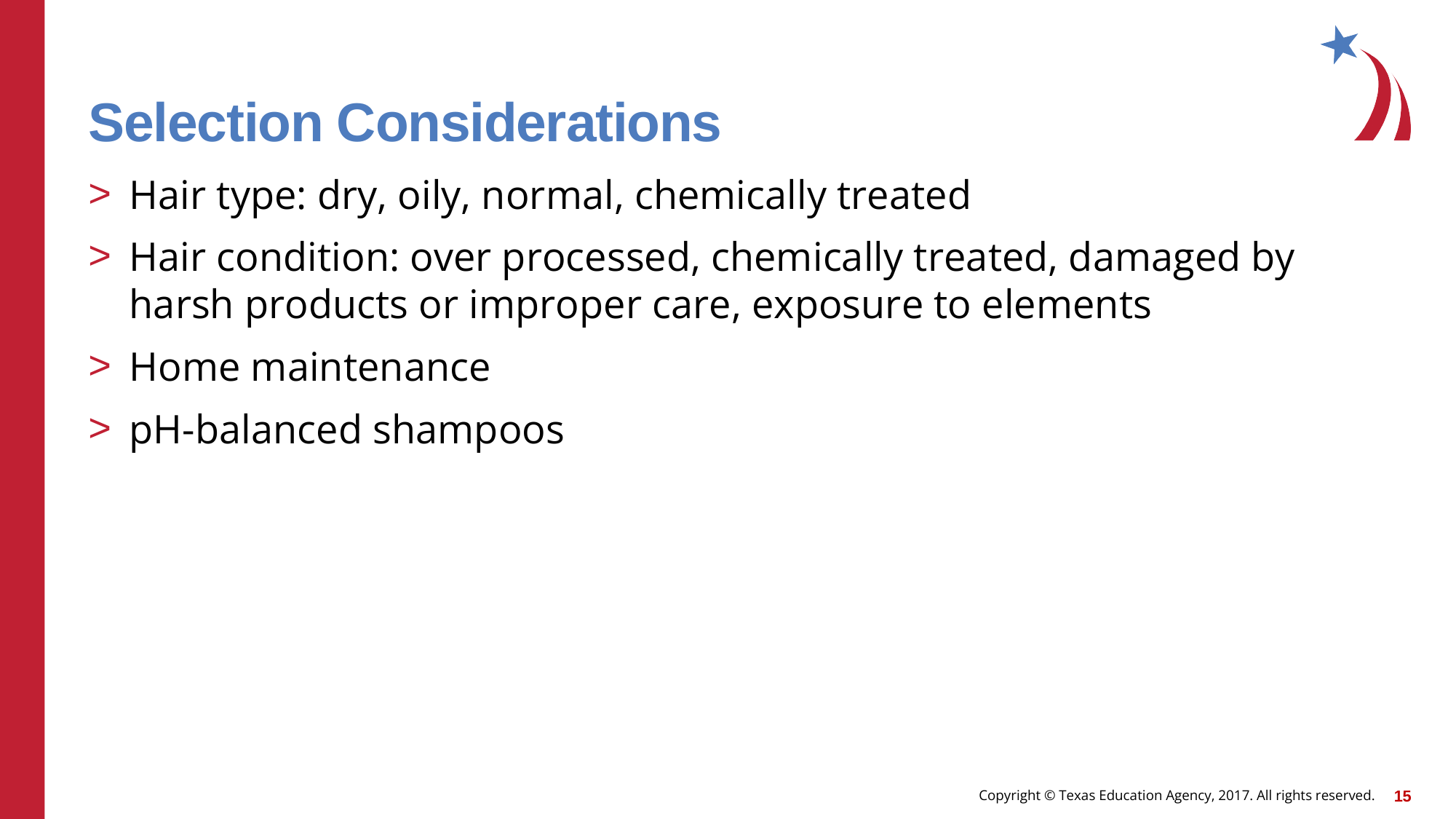

# Selection Considerations
Hair type: dry, oily, normal, chemically treated
Hair condition: over processed, chemically treated, damaged by harsh products or improper care, exposure to elements
Home maintenance
pH-balanced shampoos